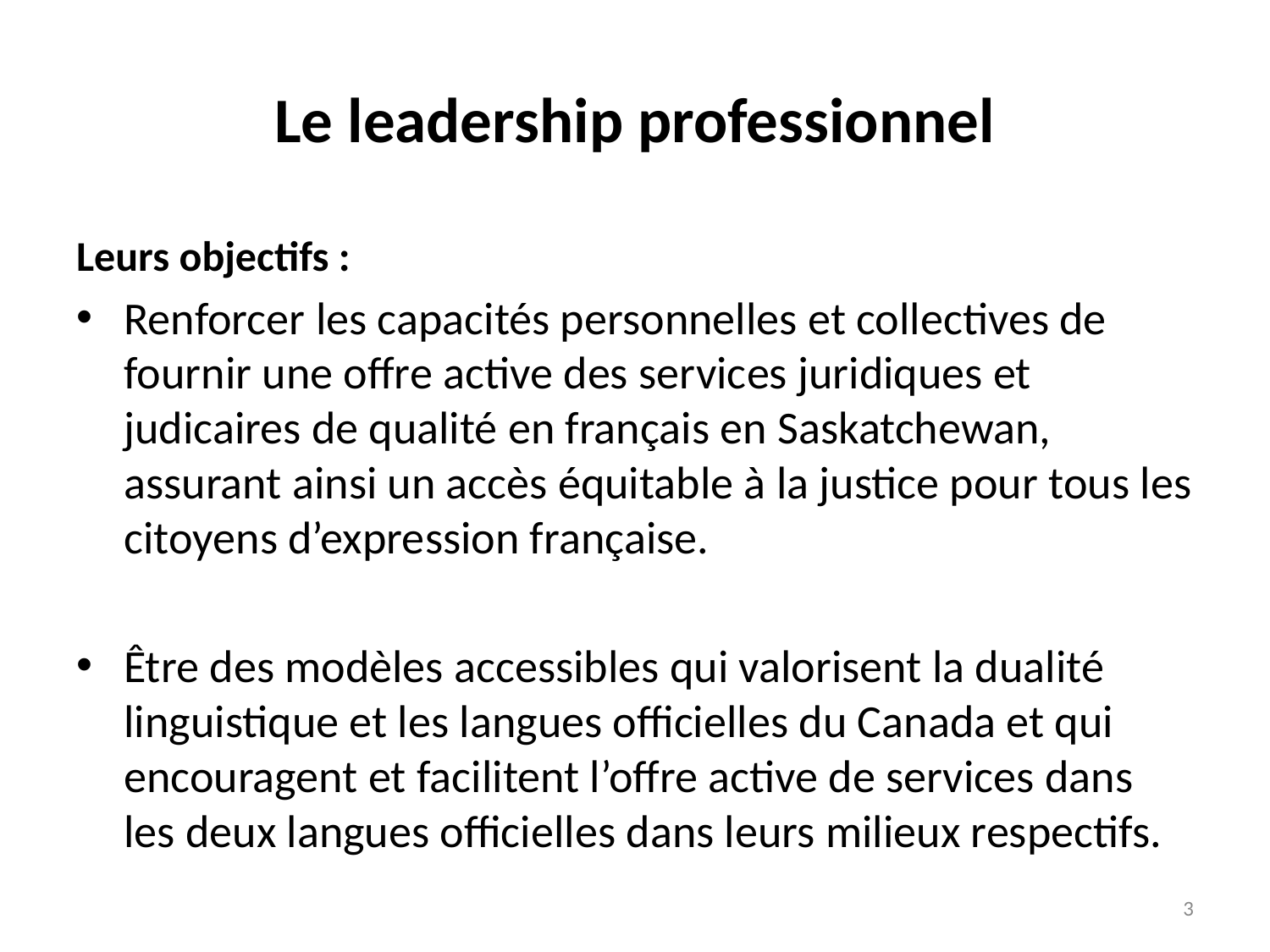

# Le leadership professionnel
Leurs objectifs :
Renforcer les capacités personnelles et collectives de fournir une offre active des services juridiques et judicaires de qualité en français en Saskatchewan, assurant ainsi un accès équitable à la justice pour tous les citoyens d’expression française.

Être des modèles accessibles qui valorisent la dualité linguistique et les langues officielles du Canada et qui encouragent et facilitent l’offre active de services dans les deux langues officielles dans leurs milieux respectifs.

3